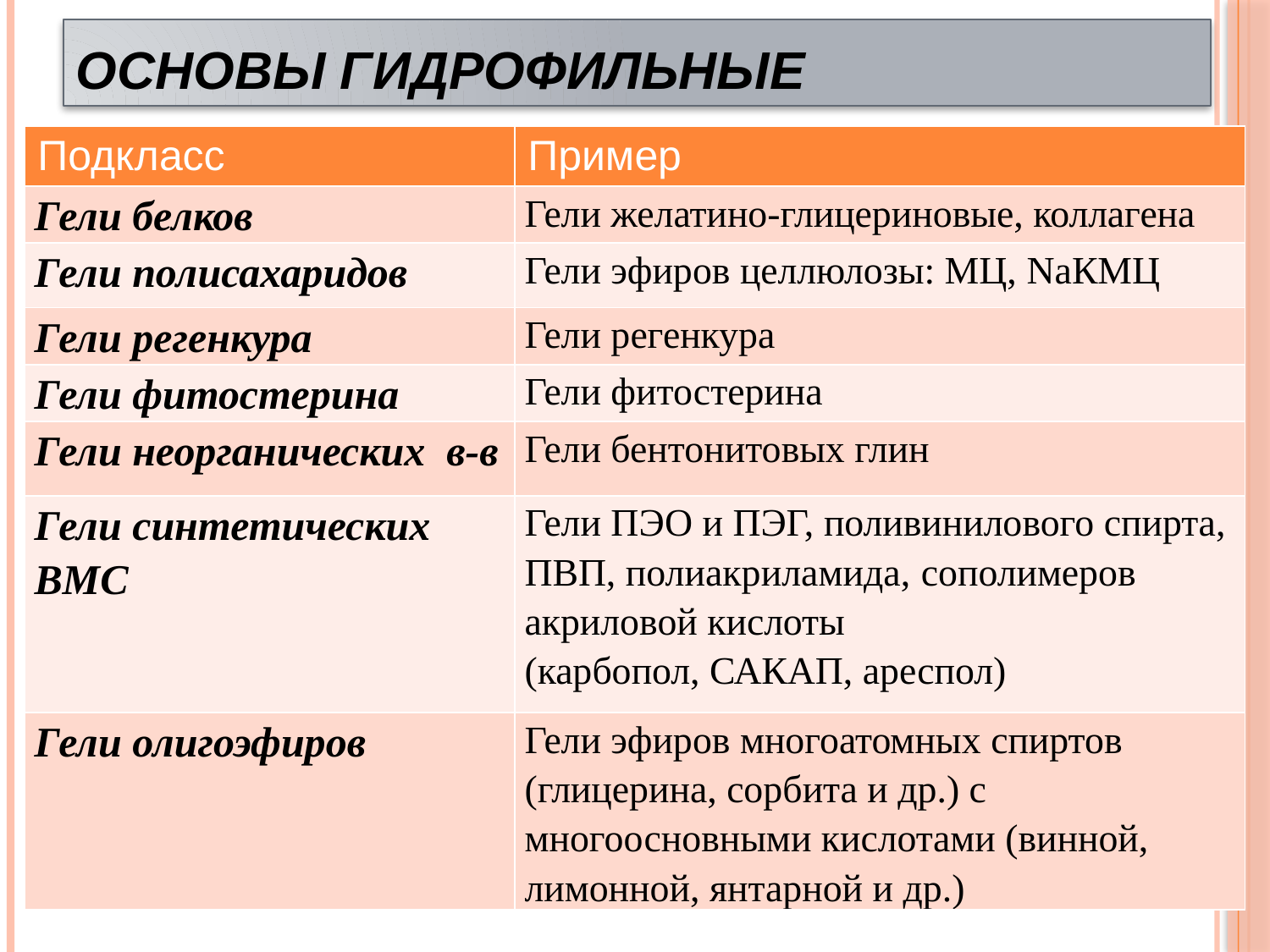

# Основы гидрофильные
| Подкласс | Пример |
| --- | --- |
| Гели белков | Гели желатино-глицериновые, коллагена |
| Гели полисахаридов | Гели эфиров целлюлозы: МЦ, NaКМЦ |
| Гели регенкура | Гели регенкура |
| Гели фитостерина | Гели фитостерина |
| Гели неорганических в-в | Гели бентонитовых глин |
| Гели синтетических ВМС | Гели ПЭО и ПЭГ, поливинилового спирта, ПВП, полиакриламида, сополимеров акриловой кислоты (карбопол, САКАП, ареспол) |
| Гели олигоэфиров | Гели эфиров многоатомных спиртов (глицерина, сорбита и др.) с многоосновными кислотами (винной, лимонной, янтарной и др.) |